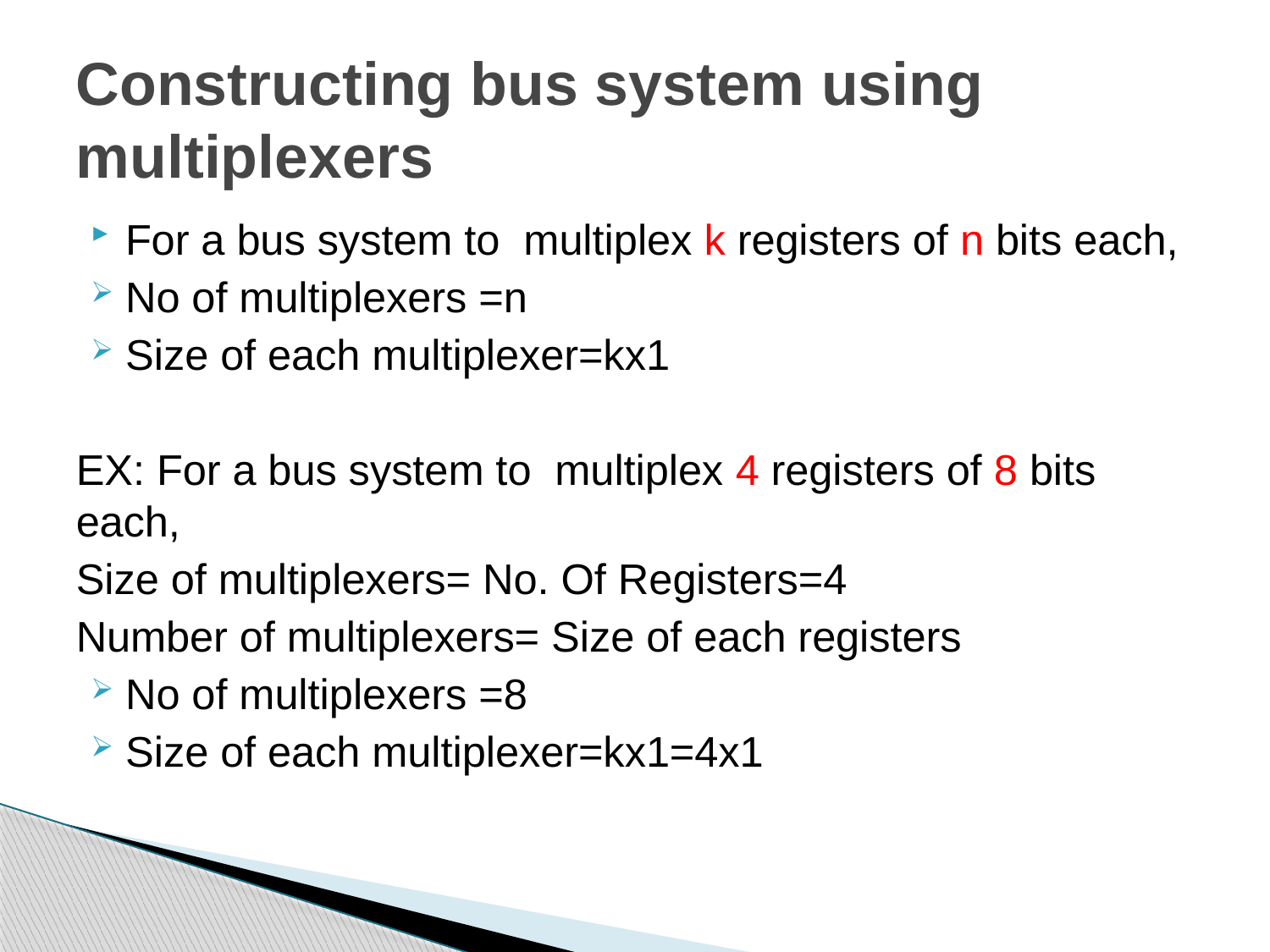

# Constructing bus system using multiplexers
For a bus system to  multiplex k registers of n bits each,
No of multiplexers =n
Size of each multiplexer=kx1

EX: For a bus system to  multiplex 4 registers of 8 bits each,
Size of multiplexers= No. Of Registers=4
Number of multiplexers= Size of each registers
No of multiplexers =8
Size of each multiplexer=kx1=4x1